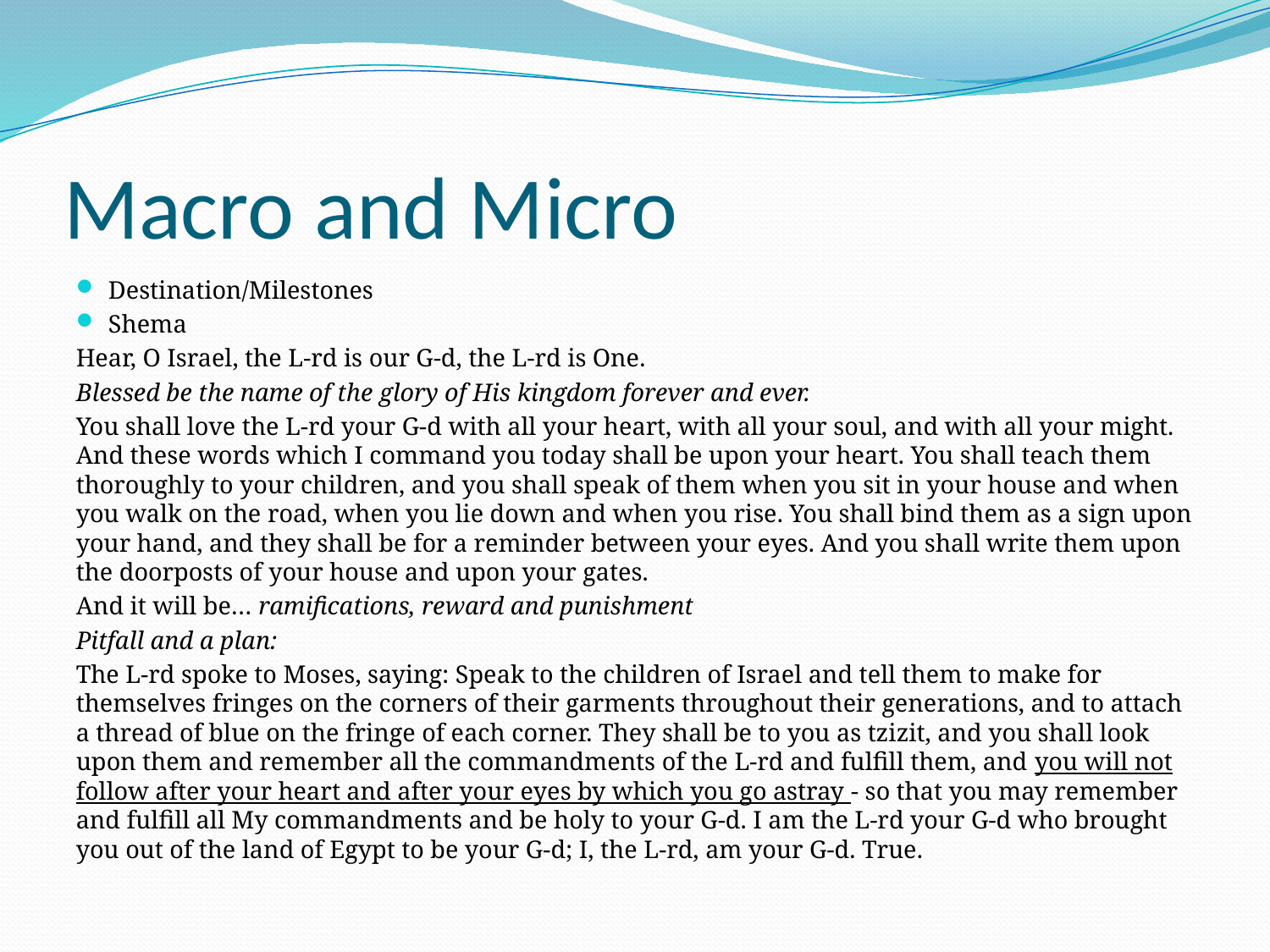

# Macro and Micro
Destination/Milestones
Shema
Hear, O Israel, the L-rd is our G-d, the L-rd is One.
Blessed be the name of the glory of His kingdom forever and ever.
You shall love the L-rd your G-d with all your heart, with all your soul, and with all your might. And these words which I command you today shall be upon your heart. You shall teach them thoroughly to your children, and you shall speak of them when you sit in your house and when you walk on the road, when you lie down and when you rise. You shall bind them as a sign upon your hand, and they shall be for a reminder between your eyes. And you shall write them upon the doorposts of your house and upon your gates.
And it will be… ramifications, reward and punishment
Pitfall and a plan:
The L-rd spoke to Moses, saying: Speak to the children of Israel and tell them to make for themselves fringes on the corners of their garments throughout their generations, and to attach a thread of blue on the fringe of each corner. They shall be to you as tzizit, and you shall look upon them and remember all the commandments of the L-rd and fulfill them, and you will not follow after your heart and after your eyes by which you go astray - so that you may remember and fulfill all My commandments and be holy to your G-d. I am the L-rd your G-d who brought you out of the land of Egypt to be your G-d; I, the L-rd, am your G-d. True.